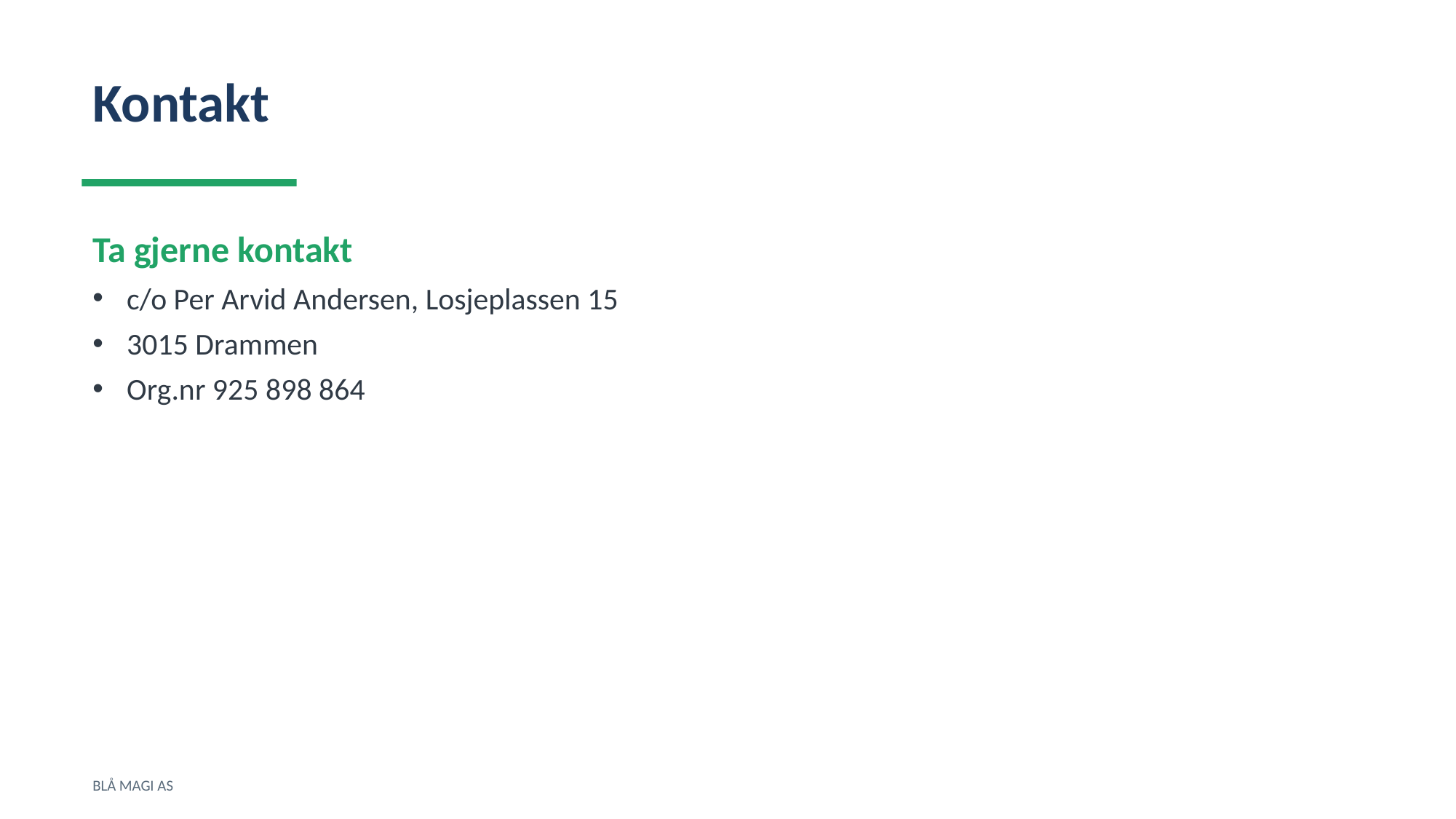

Kontakt

Ta gjerne kontakt
c/o Per Arvid Andersen, Losjeplassen 15
3015 Drammen
Org.nr 925 898 864
BLÅ MAGI AS